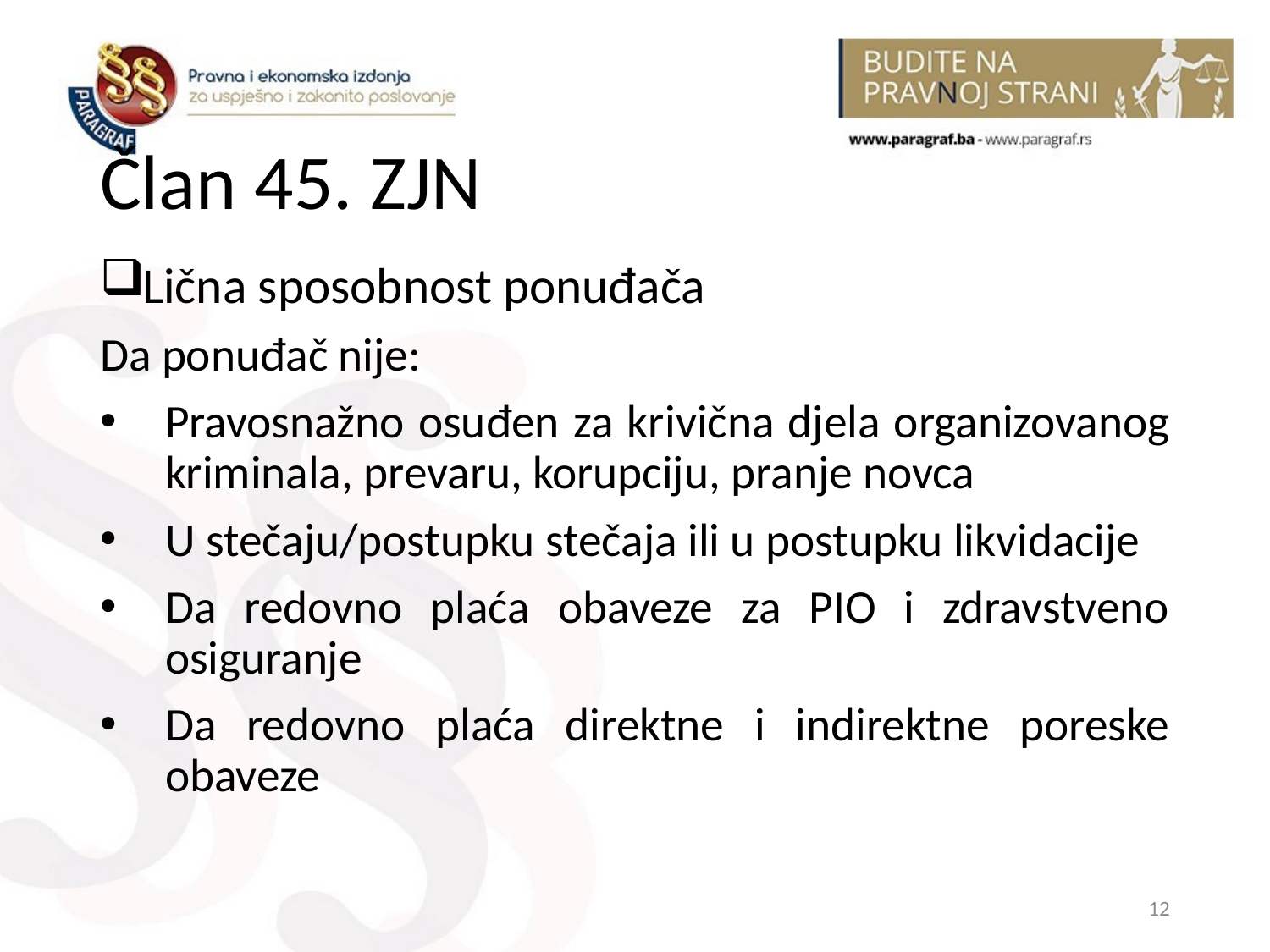

# Član 45. ZJN
Lična sposobnost ponuđača
Da ponuđač nije:
Pravosnažno osuđen za krivična djela organizovanog kriminala, prevaru, korupciju, pranje novca
U stečaju/postupku stečaja ili u postupku likvidacije
Da redovno plaća obaveze za PIO i zdravstveno osiguranje
Da redovno plaća direktne i indirektne poreske obaveze

12